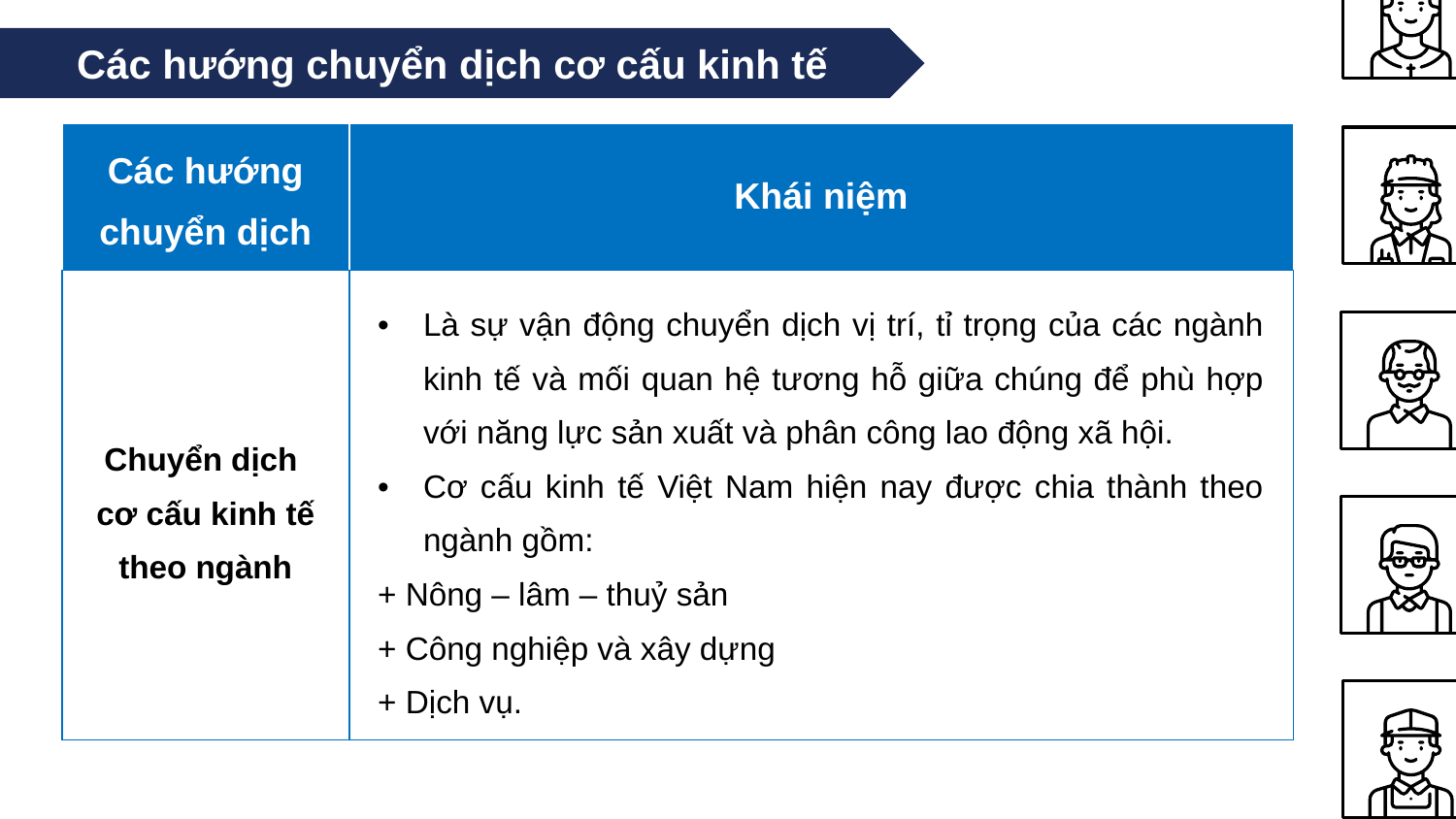

Các hướng chuyển dịch cơ cấu kinh tế
| Các hướng chuyển dịch | Khái niệm |
| --- | --- |
| Chuyển dịch cơ cấu kinh tế theo ngành | Là sự vận động chuyển dịch vị trí, tỉ trọng của các ngành kinh tế và mối quan hệ tương hỗ giữa chúng để phù hợp với năng lực sản xuất và phân công lao động xã hội. Cơ cấu kinh tế Việt Nam hiện nay được chia thành theo ngành gồm: + Nông – lâm – thuỷ sản + Công nghiệp và xây dựng + Dịch vụ. |